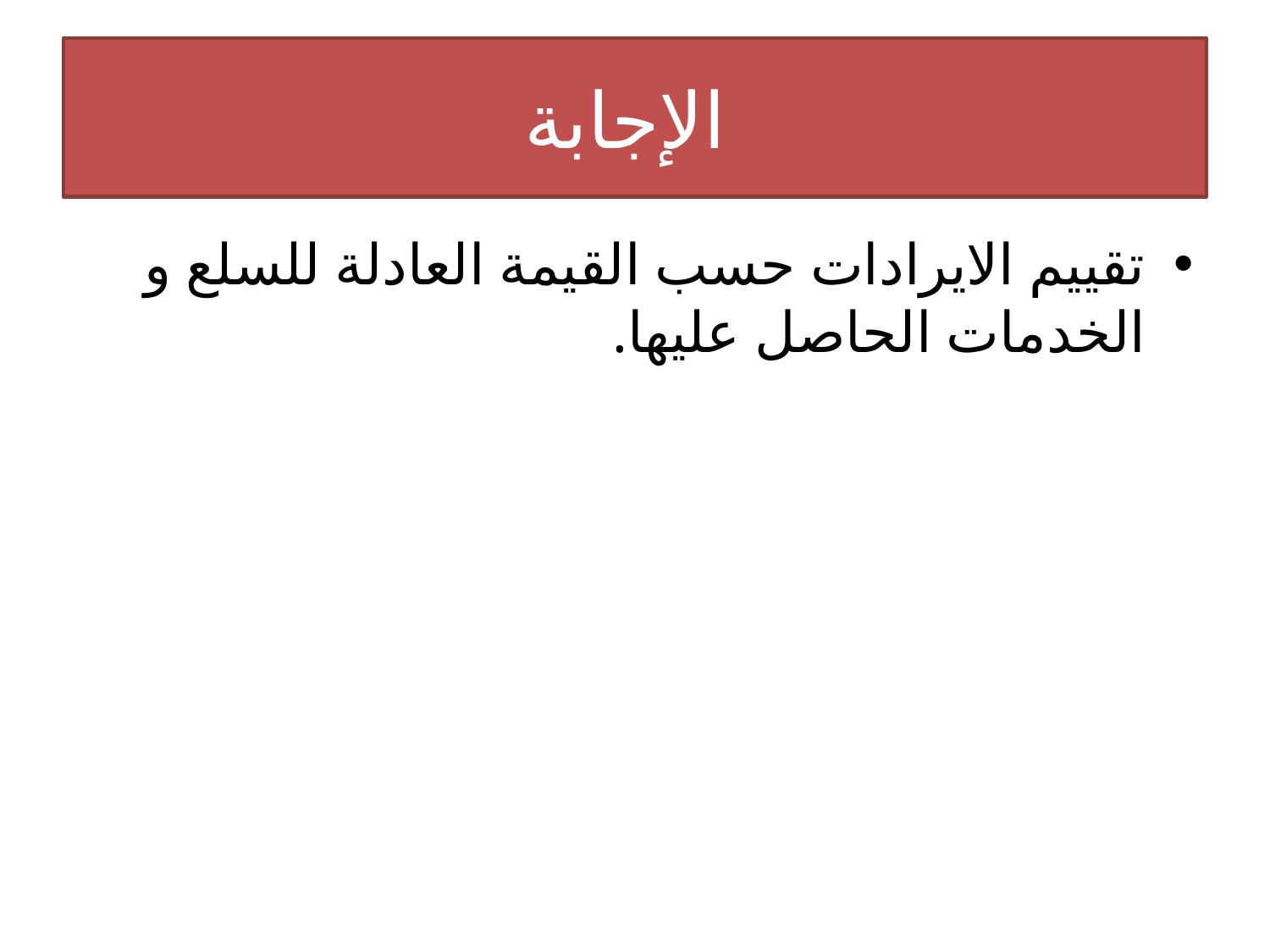

# الإجابة
تقييم الايرادات حسب القيمة العادلة للسلع و الخدمات الحاصل عليها.